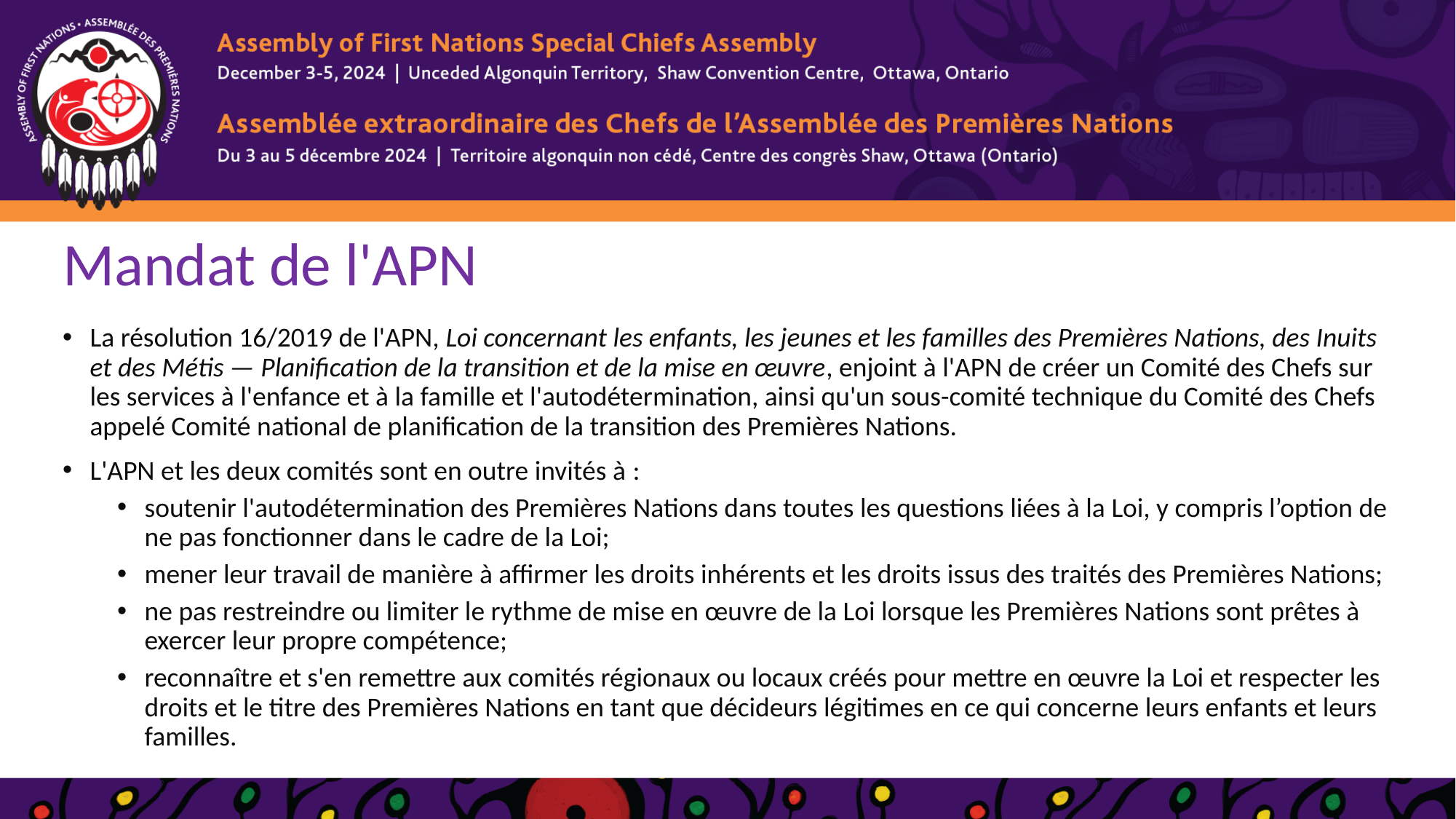

# Mandat de l'APN
La résolution 16/2019 de l'APN, Loi concernant les enfants, les jeunes et les familles des Premières Nations, des Inuits et des Métis — Planification de la transition et de la mise en œuvre, enjoint à l'APN de créer un Comité des Chefs sur les services à l'enfance et à la famille et l'autodétermination, ainsi qu'un sous-comité technique du Comité des Chefs appelé Comité national de planification de la transition des Premières Nations.
L'APN et les deux comités sont en outre invités à :
soutenir l'autodétermination des Premières Nations dans toutes les questions liées à la Loi, y compris l’option de ne pas fonctionner dans le cadre de la Loi;
mener leur travail de manière à affirmer les droits inhérents et les droits issus des traités des Premières Nations;
ne pas restreindre ou limiter le rythme de mise en œuvre de la Loi lorsque les Premières Nations sont prêtes à exercer leur propre compétence;
reconnaître et s'en remettre aux comités régionaux ou locaux créés pour mettre en œuvre la Loi et respecter les droits et le titre des Premières Nations en tant que décideurs légitimes en ce qui concerne leurs enfants et leurs familles.